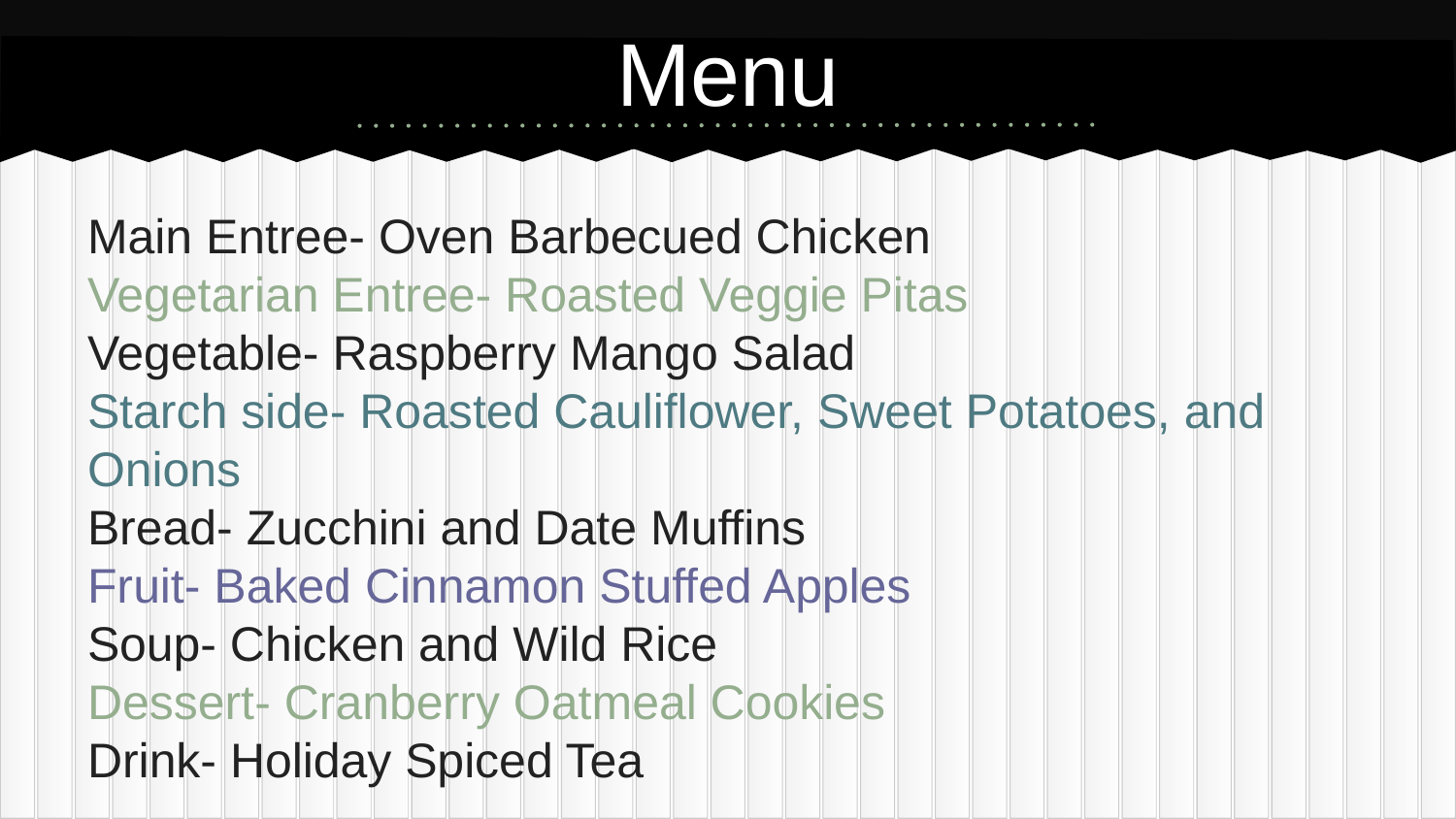

# Menu
Main Entree- Oven Barbecued Chicken
Vegetarian Entree- Roasted Veggie Pitas
Vegetable- Raspberry Mango Salad
Starch side- Roasted Cauliflower, Sweet Potatoes, and Onions
Bread- Zucchini and Date Muffins
Fruit- Baked Cinnamon Stuffed Apples
Soup- Chicken and Wild Rice
Dessert- Cranberry Oatmeal Cookies
Drink- Holiday Spiced Tea